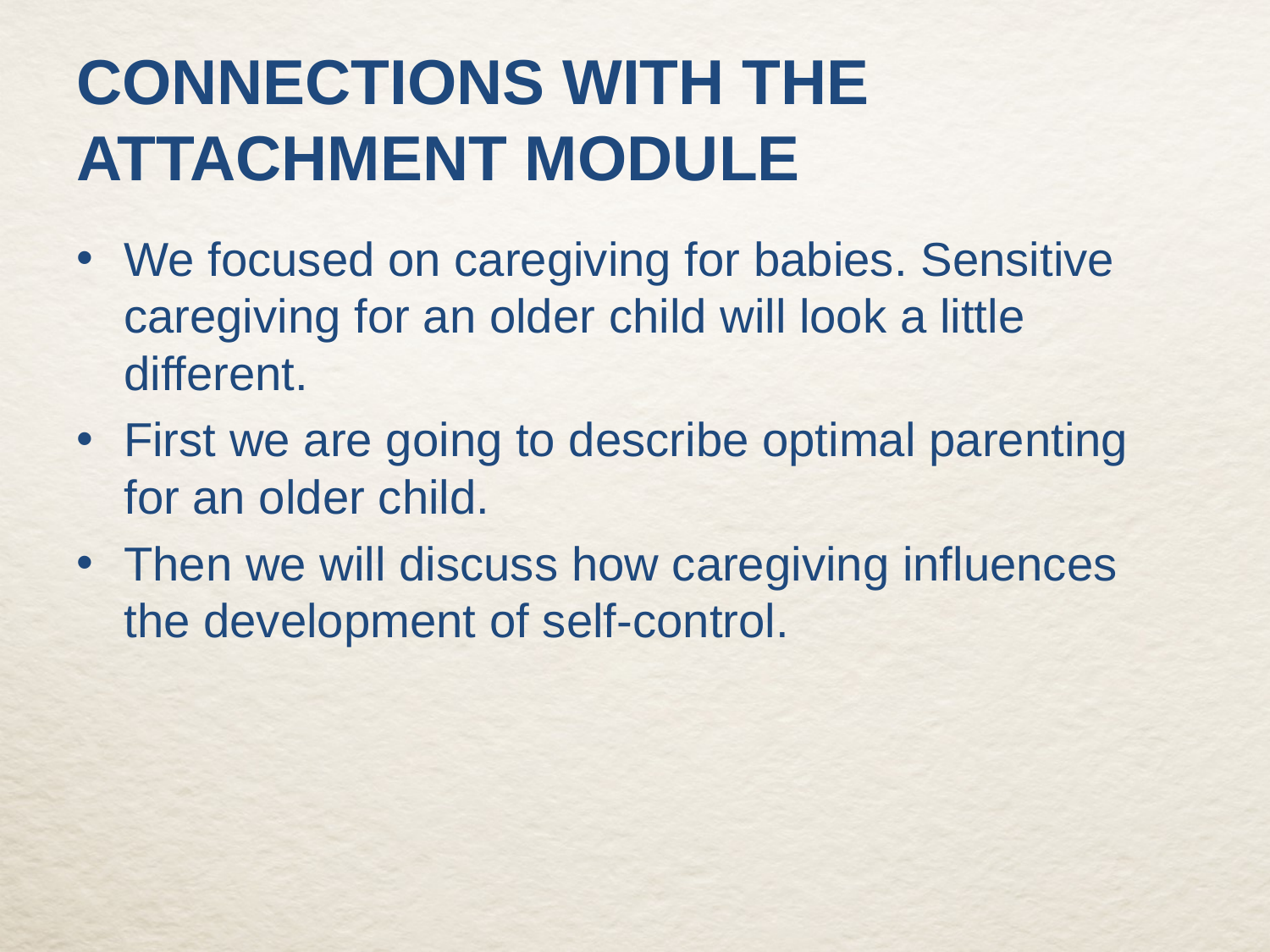

# Connections with the Attachment module
We focused on caregiving for babies. Sensitive caregiving for an older child will look a little different.
First we are going to describe optimal parenting for an older child.
Then we will discuss how caregiving influences the development of self-control.